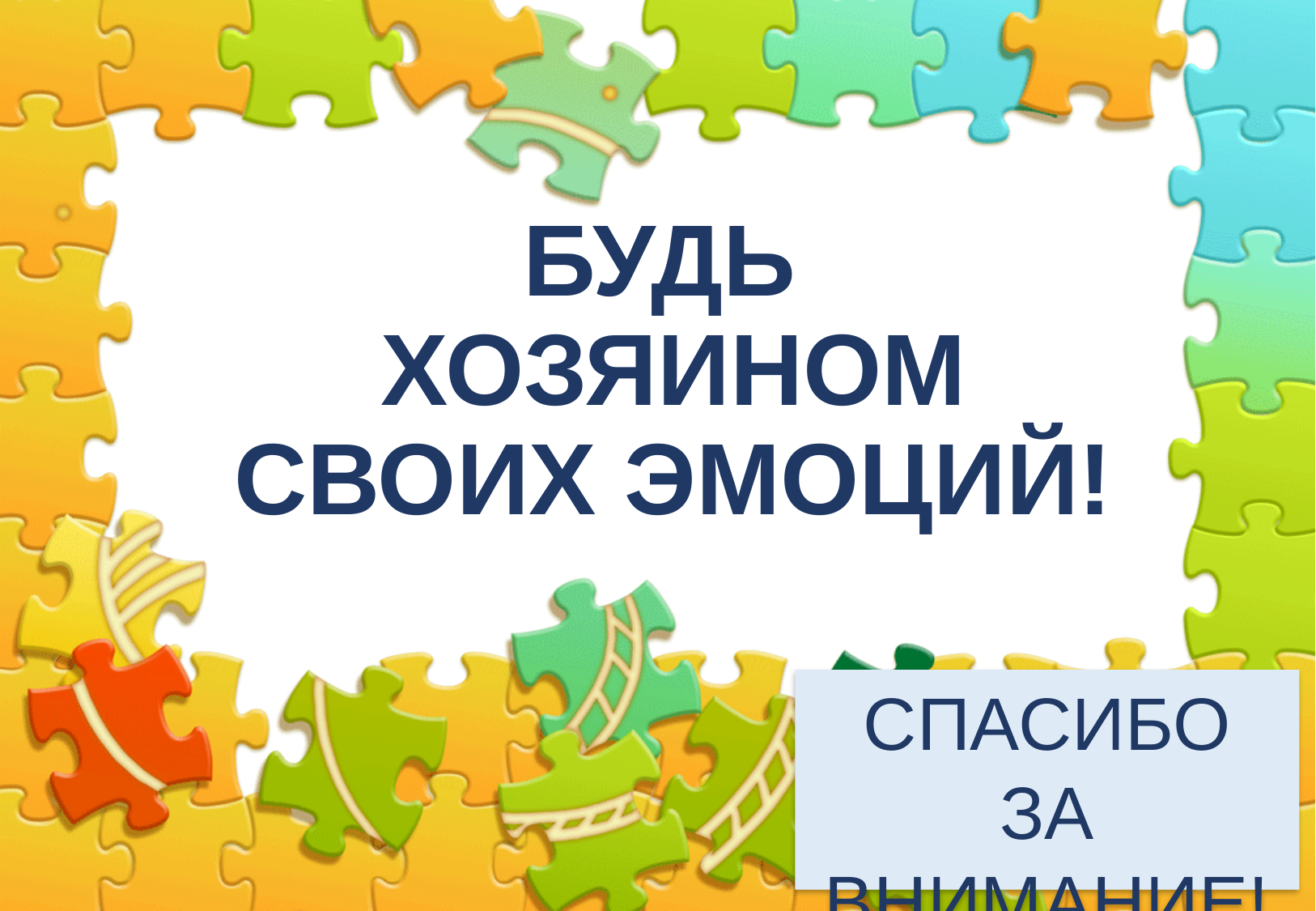

# БУДЬ ХОЗЯИНОМ СВОИХ ЭМОЦИЙ!
СПАСИБО ЗА ВНИМАНИЕ!